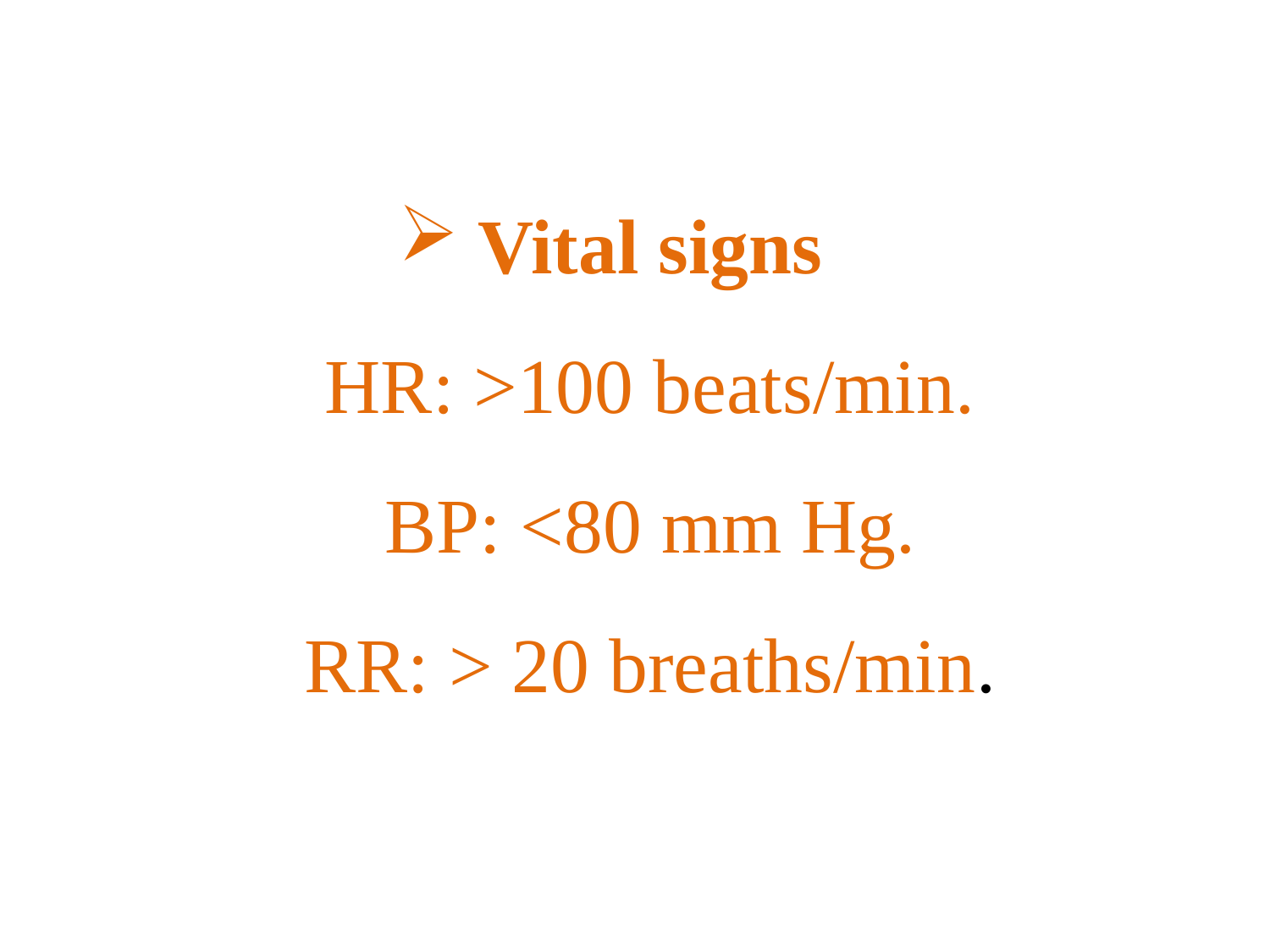

# Vital signs HR: >100 beats/min. BP: <80 mm Hg. RR: > 20 breaths/min.